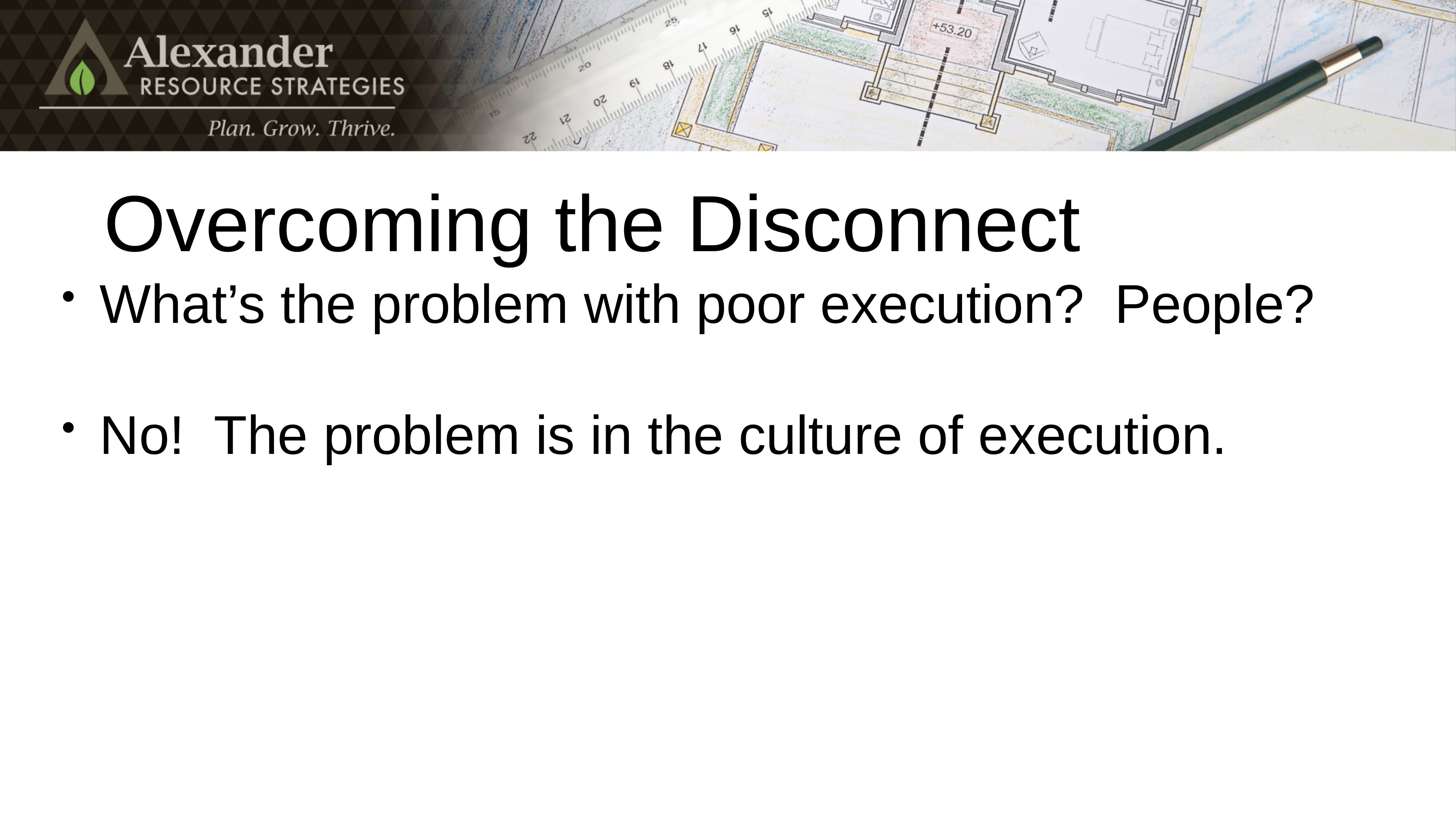

# Overcoming the Disconnect
What’s the problem with poor execution?  People?
No!  The problem is in the culture of execution.